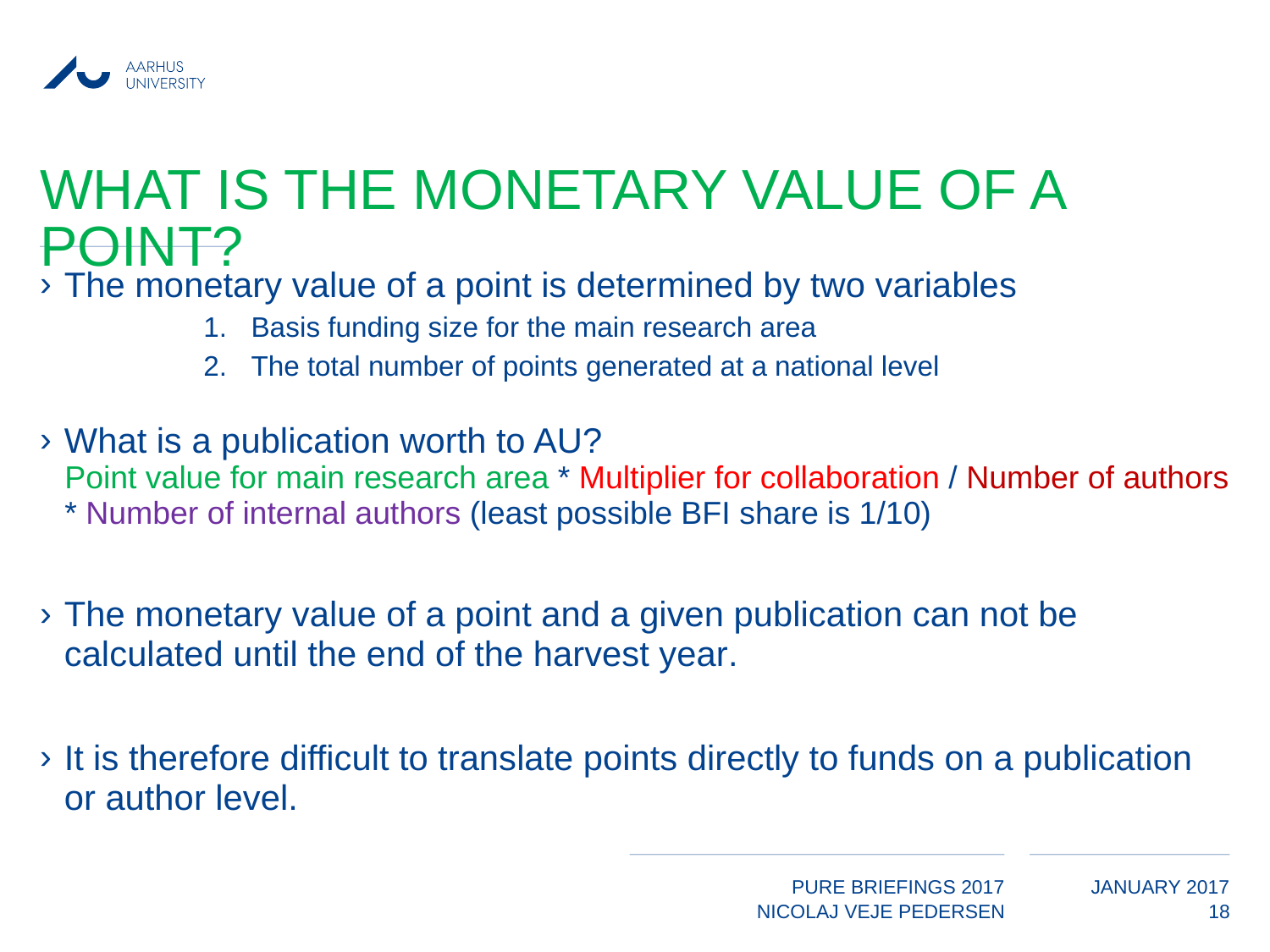

# What is the monetary value of a point?
The monetary value of a point is determined by two variables
Basis funding size for the main research area
The total number of points generated at a national level

What is a publication worth to AU?
Point value for main research area * Multiplier for collaboration / Number of authors * Number of internal authors (least possible BFI share is 1/10)

The monetary value of a point and a given publication can not be calculated until the end of the harvest year.

It is therefore difficult to translate points directly to funds on a publication or author level.

18